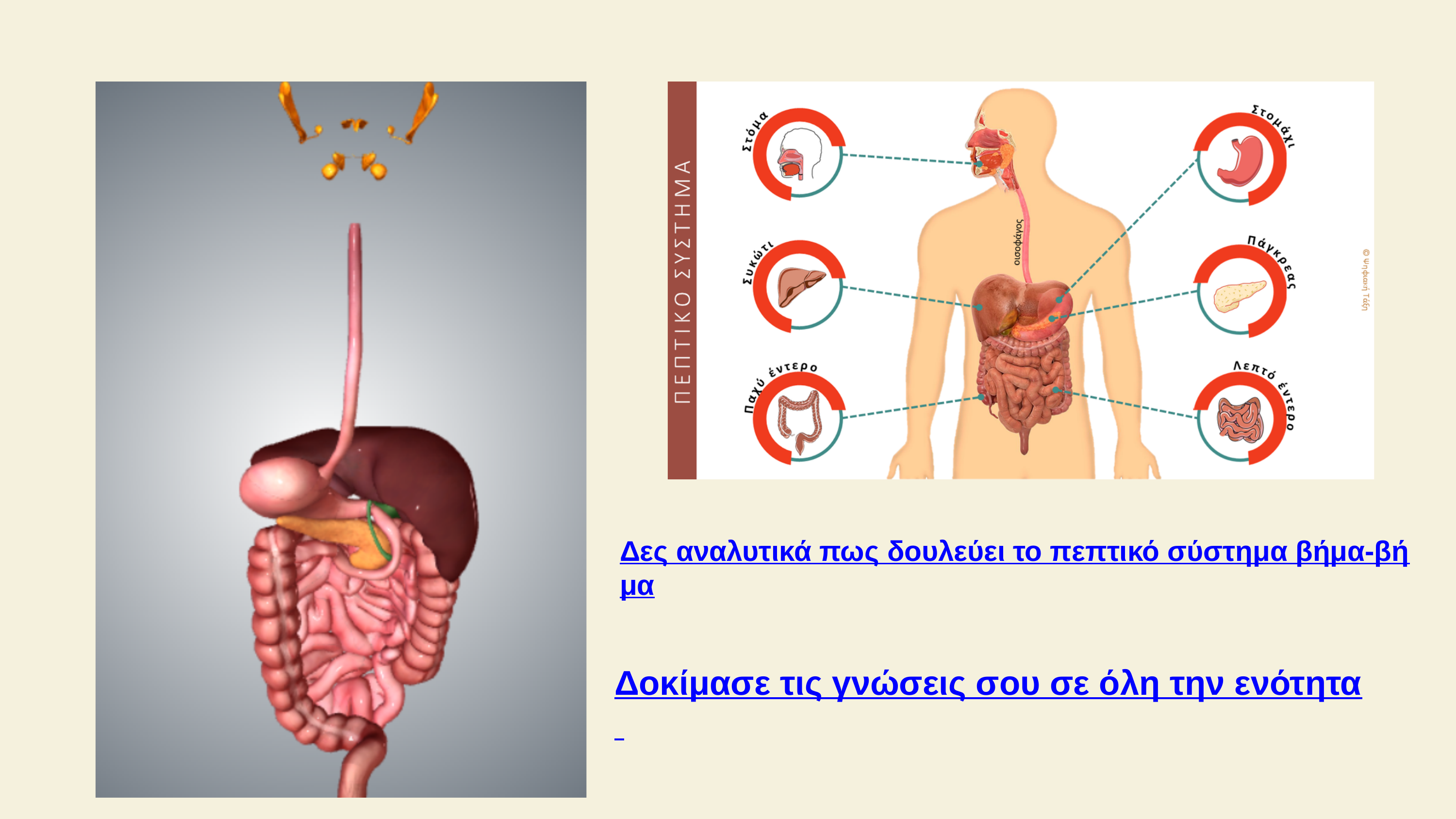

Δες αναλυτικά πως δουλεύει το πεπτικό σύστημα βήμα-βήμα
Δοκίμασε τις γνώσεις σου σε όλη την ενότητα